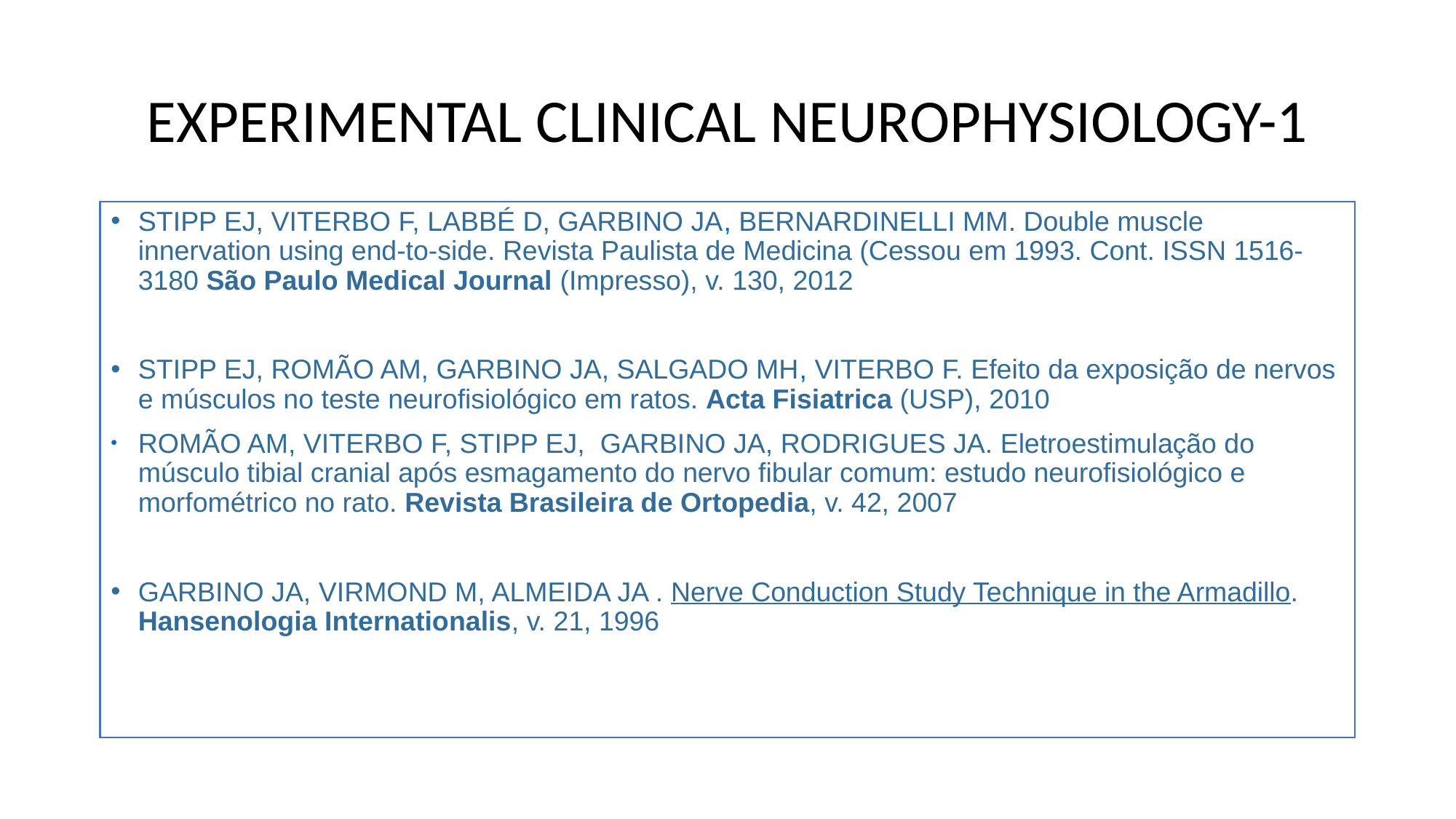

# EXPERIMENTAL CLINICAL NEUROPHYSIOLOGY-1
STIPP EJ, VITERBO F, LABBÉ D, GARBINO JA, BERNARDINELLI MM. Double muscle innervation using end-to-side. Revista Paulista de Medicina (Cessou em 1993. Cont. ISSN 1516-3180 São Paulo Medical Journal (Impresso), v. 130, 2012

STIPP EJ, ROMÃO AM, GARBINO JA, SALGADO MH, VITERBO F. Efeito da exposição de nervos e músculos no teste neurofisiológico em ratos. Acta Fisiatrica (USP), 2010
ROMÃO AM, VITERBO F, STIPP EJ,  GARBINO JA, RODRIGUES JA. Eletroestimulação do músculo tibial cranial após esmagamento do nervo fibular comum: estudo neurofisiológico e morfométrico no rato. Revista Brasileira de Ortopedia, v. 42, 2007

GARBINO JA, VIRMOND M, ALMEIDA JA . Nerve Conduction Study Technique in the Armadillo. Hansenologia Internationalis, v. 21, 1996